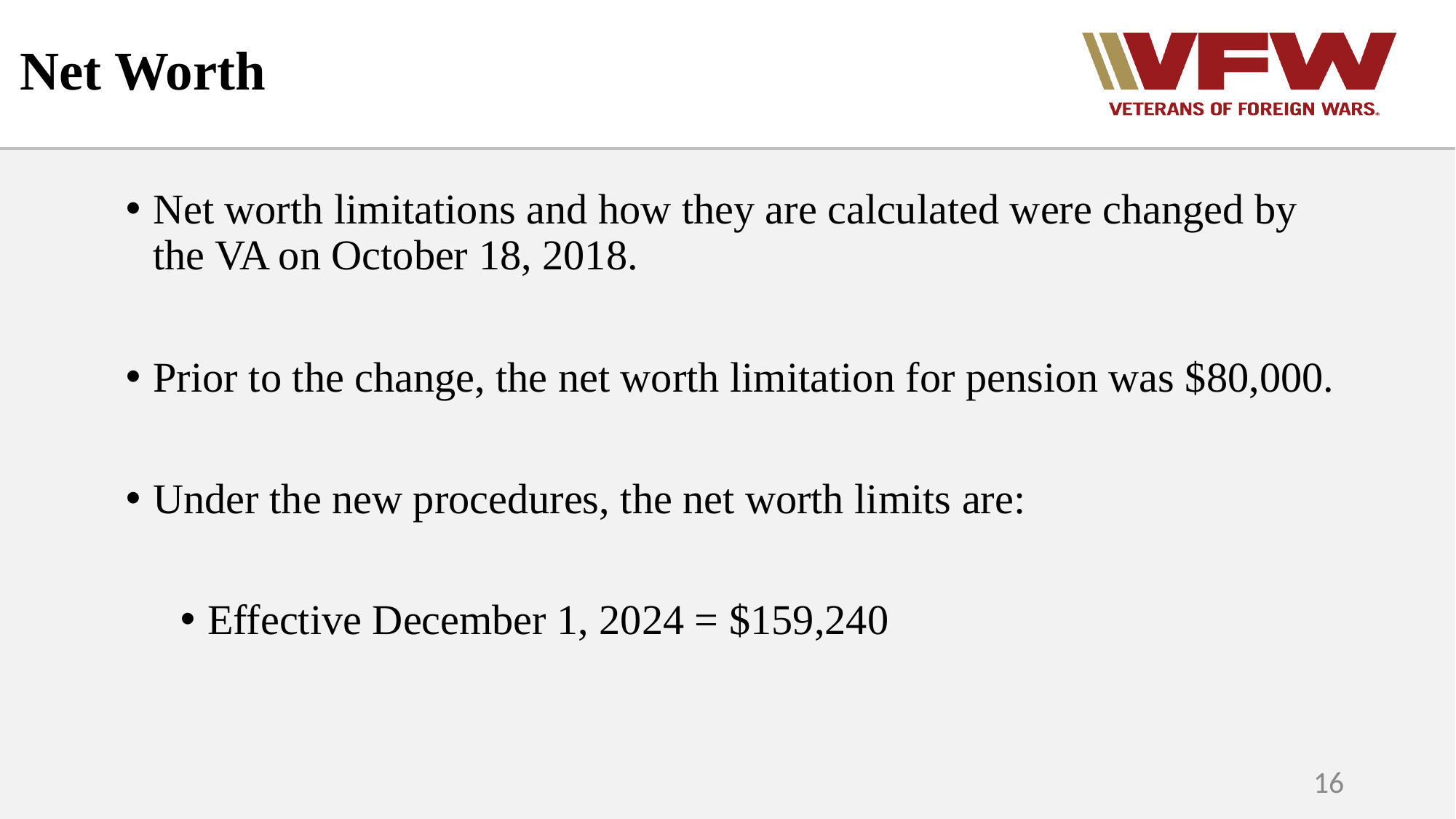

Net Worth
Net worth limitations and how they are calculated were changed by the VA on October 18, 2018.

Prior to the change, the net worth limitation for pension was $80,000.

Under the new procedures, the net worth limits are:

Effective December 1, 2024 = $159,240

16